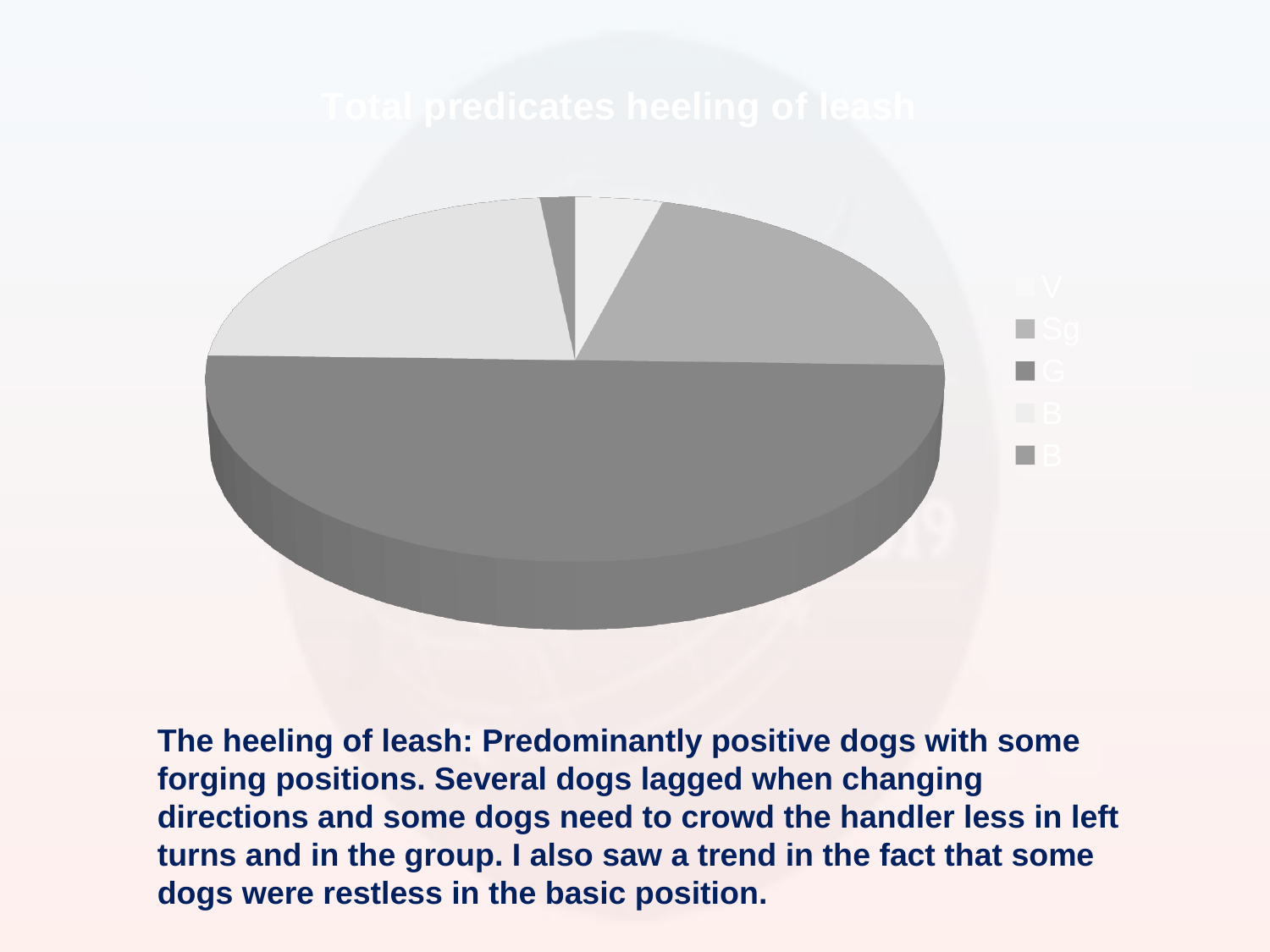

[unsupported chart]

The heeling of leash: Predominantly positive dogs with some forging positions. Several dogs lagged when changing directions and some dogs need to crowd the handler less in left turns and in the group. I also saw a trend in the fact that some dogs were restless in the basic position.